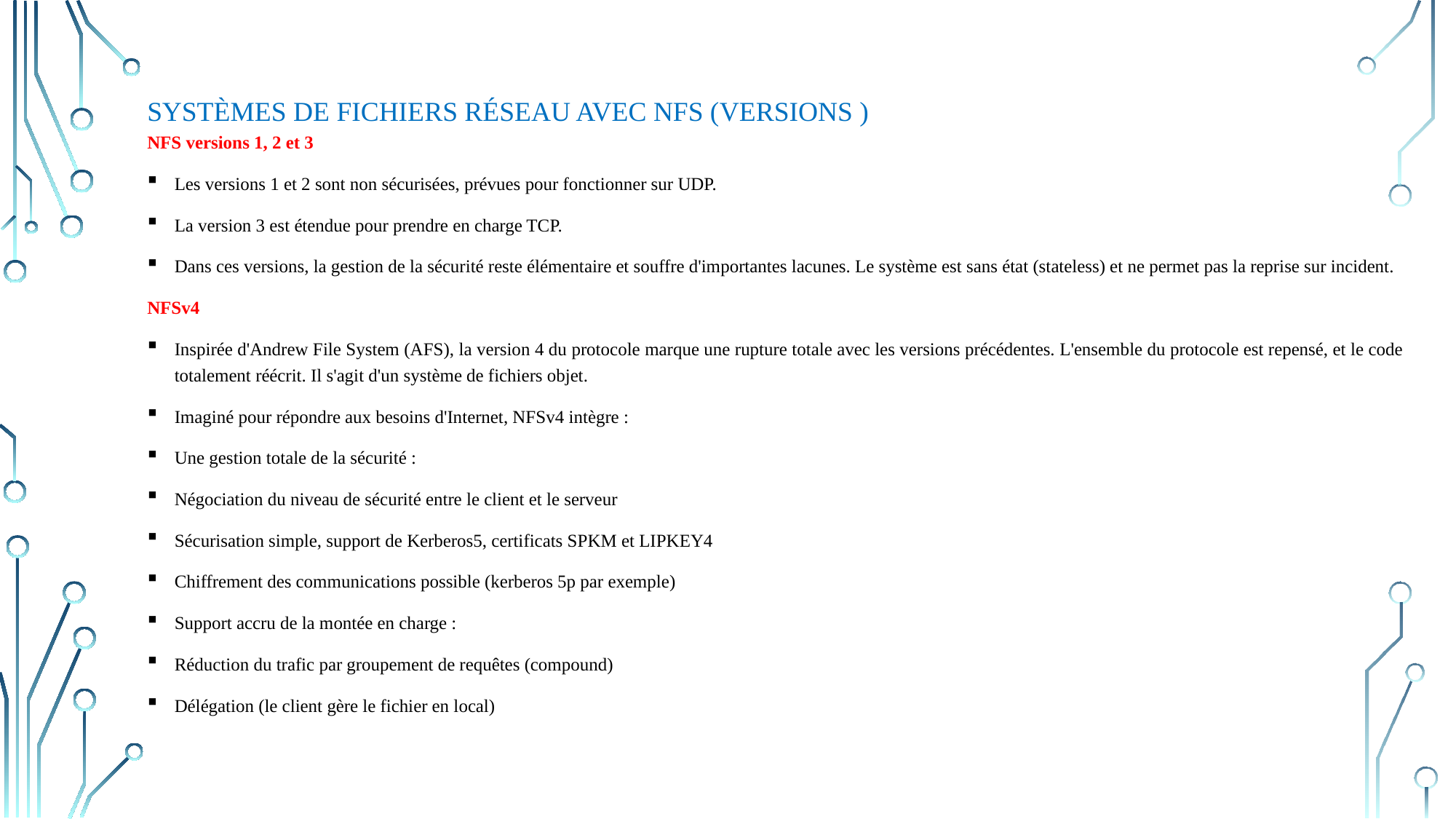

# Systèmes de fichiers réseau avec NFS (versions )
NFS versions 1, 2 et 3
Les versions 1 et 2 sont non sécurisées, prévues pour fonctionner sur UDP.
La version 3 est étendue pour prendre en charge TCP.
Dans ces versions, la gestion de la sécurité reste élémentaire et souffre d'importantes lacunes. Le système est sans état (stateless) et ne permet pas la reprise sur incident.
NFSv4
Inspirée d'Andrew File System (AFS), la version 4 du protocole marque une rupture totale avec les versions précédentes. L'ensemble du protocole est repensé, et le code totalement réécrit. Il s'agit d'un système de fichiers objet.
Imaginé pour répondre aux besoins d'Internet, NFSv4 intègre :
Une gestion totale de la sécurité :
Négociation du niveau de sécurité entre le client et le serveur
Sécurisation simple, support de Kerberos5, certificats SPKM et LIPKEY4
Chiffrement des communications possible (kerberos 5p par exemple)
Support accru de la montée en charge :
Réduction du trafic par groupement de requêtes (compound)
Délégation (le client gère le fichier en local)